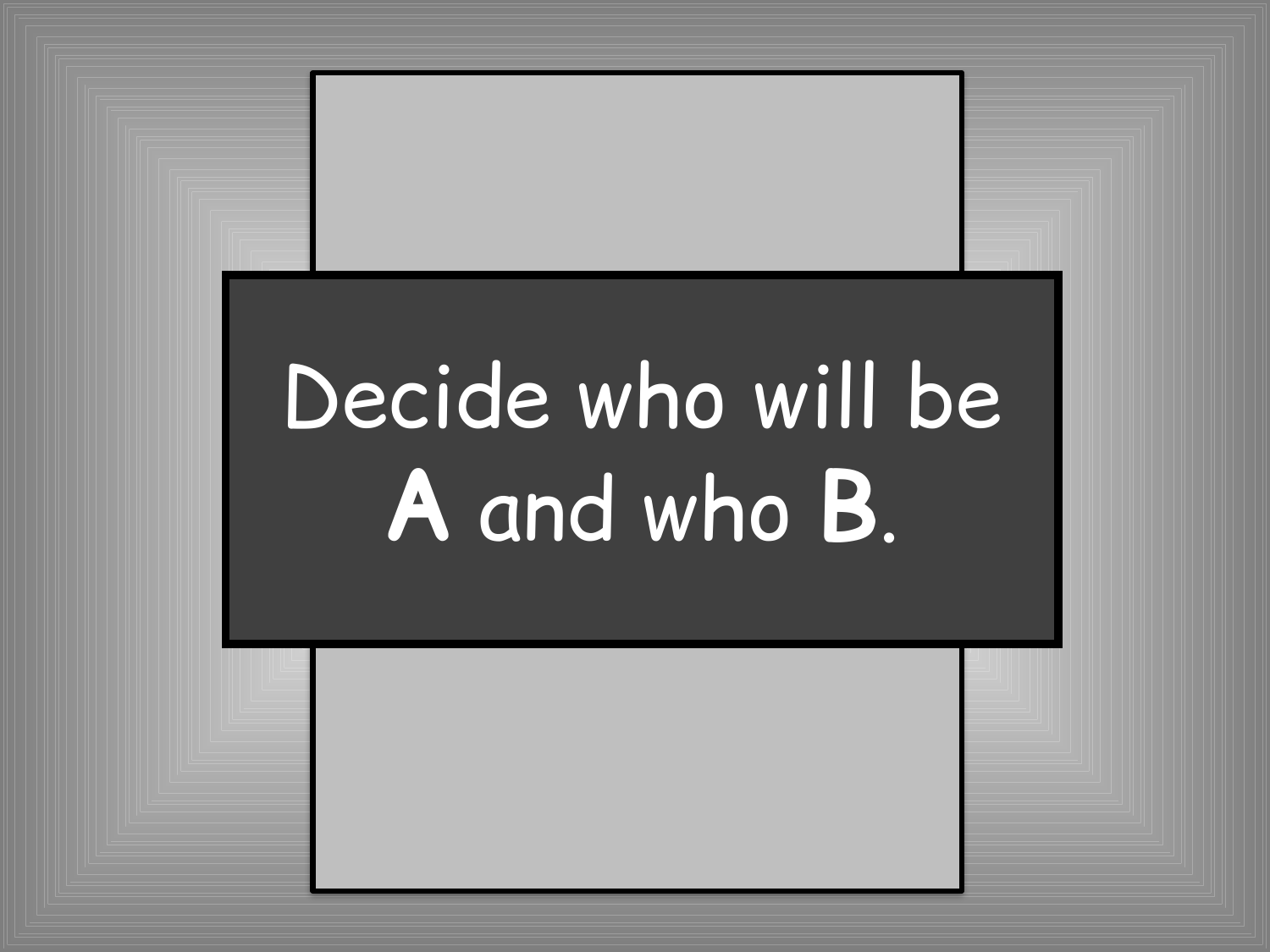

Decide who will be A and who B.